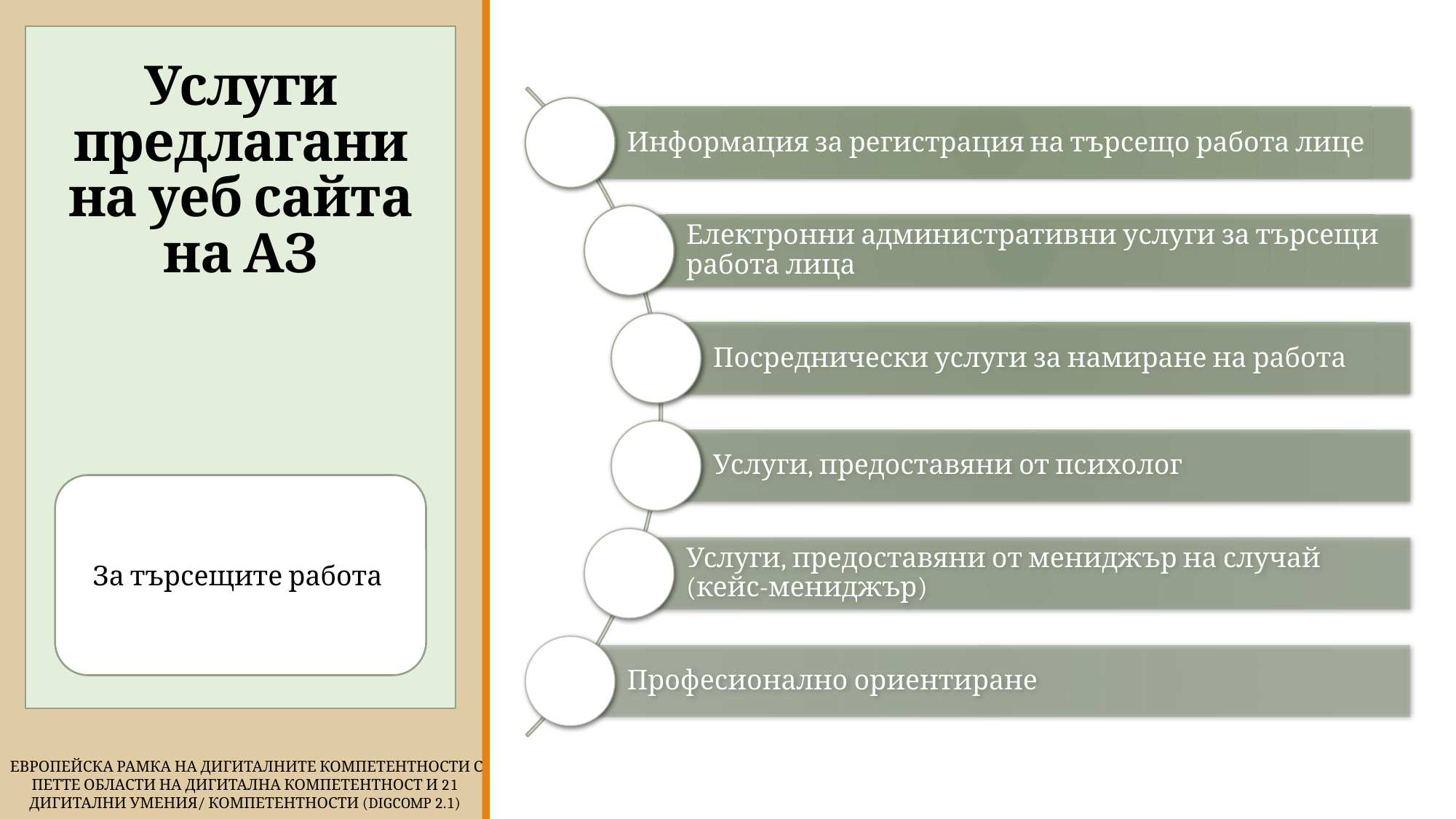

# Услуги предлагани на уеб сайта на АЗ
Информация за регистрация на търсещо работа лице
Електронни административни услуги за търсещи работа лица
Посреднически услуги за намиране на работа
Услуги, предоставяни от психолог
Услуги, предоставяни от мениджър на случай (кейс-мениджър)
Професионално ориентиране
За търсещите работа
 Европейска Рамка на дигиталните компетентности с петте области на дигитална компетентност и 21 дигитални умения/ компетентности (DigComp 2.1)